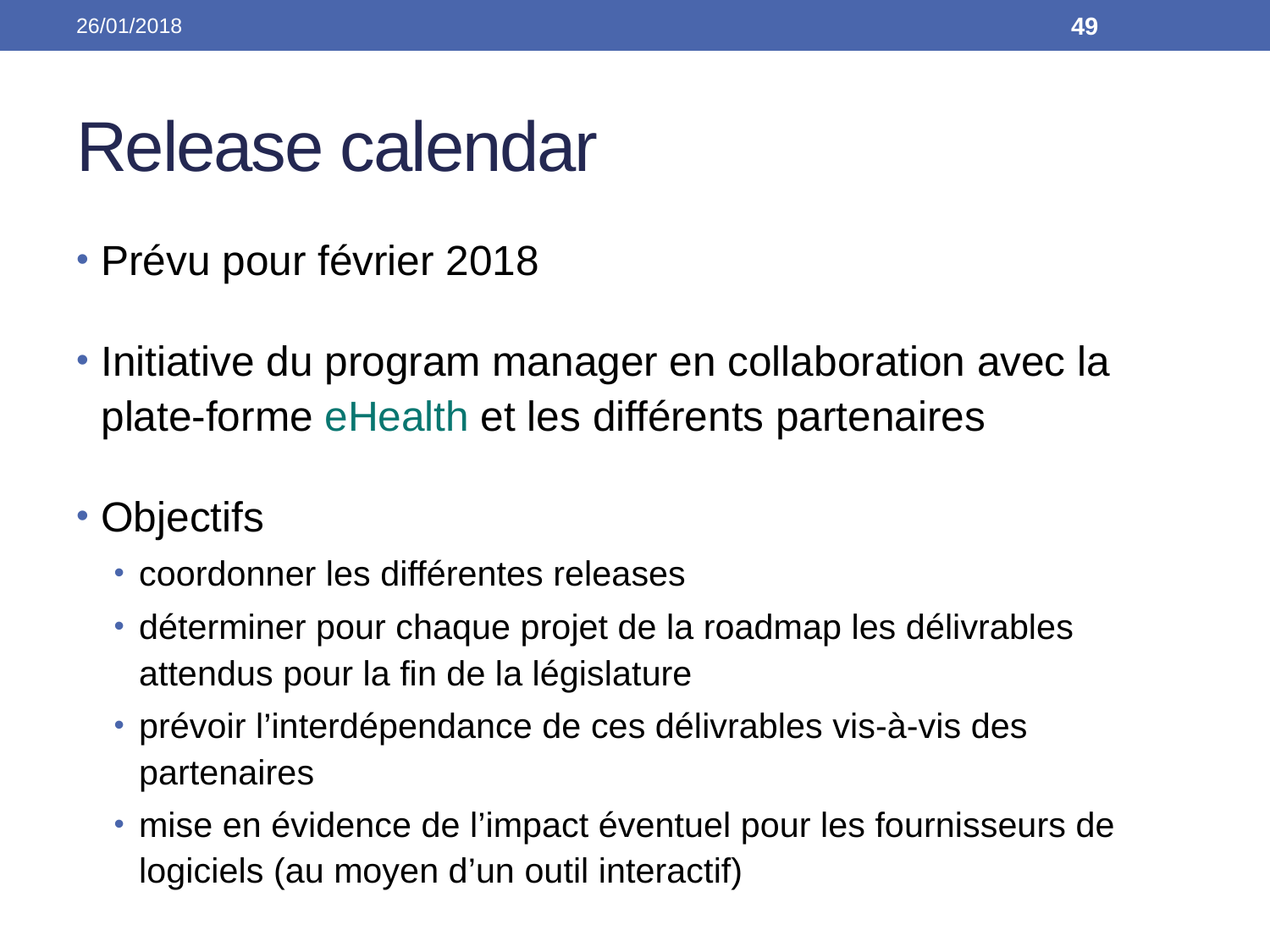

26/01/2018
49
# Release calendar
Prévu pour février 2018

Initiative du program manager en collaboration avec la plate-forme eHealth et les différents partenaires

Objectifs
coordonner les différentes releases
déterminer pour chaque projet de la roadmap les délivrables attendus pour la fin de la législature
prévoir l’interdépendance de ces délivrables vis-à-vis des partenaires
mise en évidence de l’impact éventuel pour les fournisseurs de logiciels (au moyen d’un outil interactif)